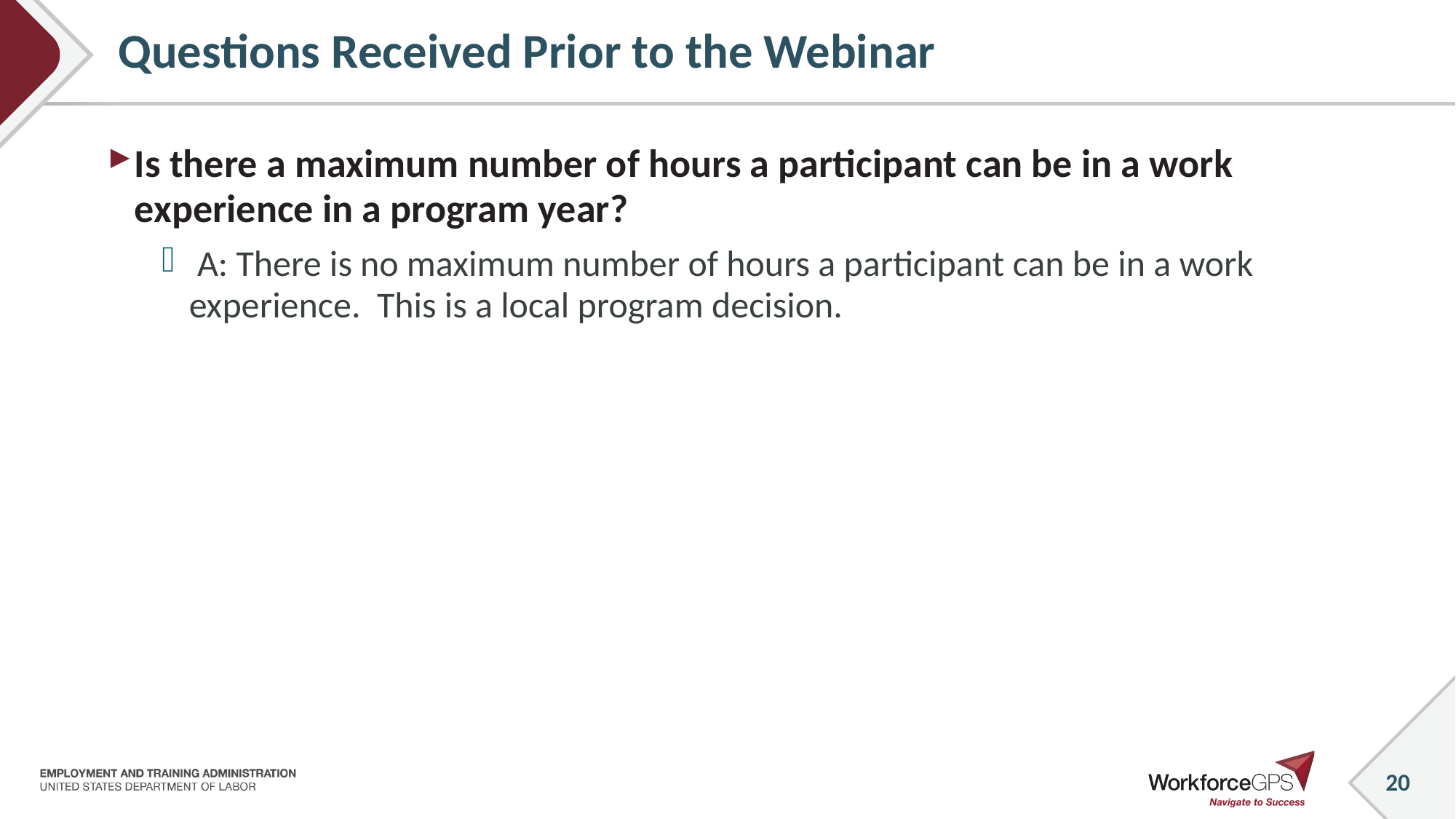

# Questions Received Prior to the Webinar
Is there a maximum number of hours a participant can be in a work experience in a program year?
 A: There is no maximum number of hours a participant can be in a work experience.  This is a local program decision.
20